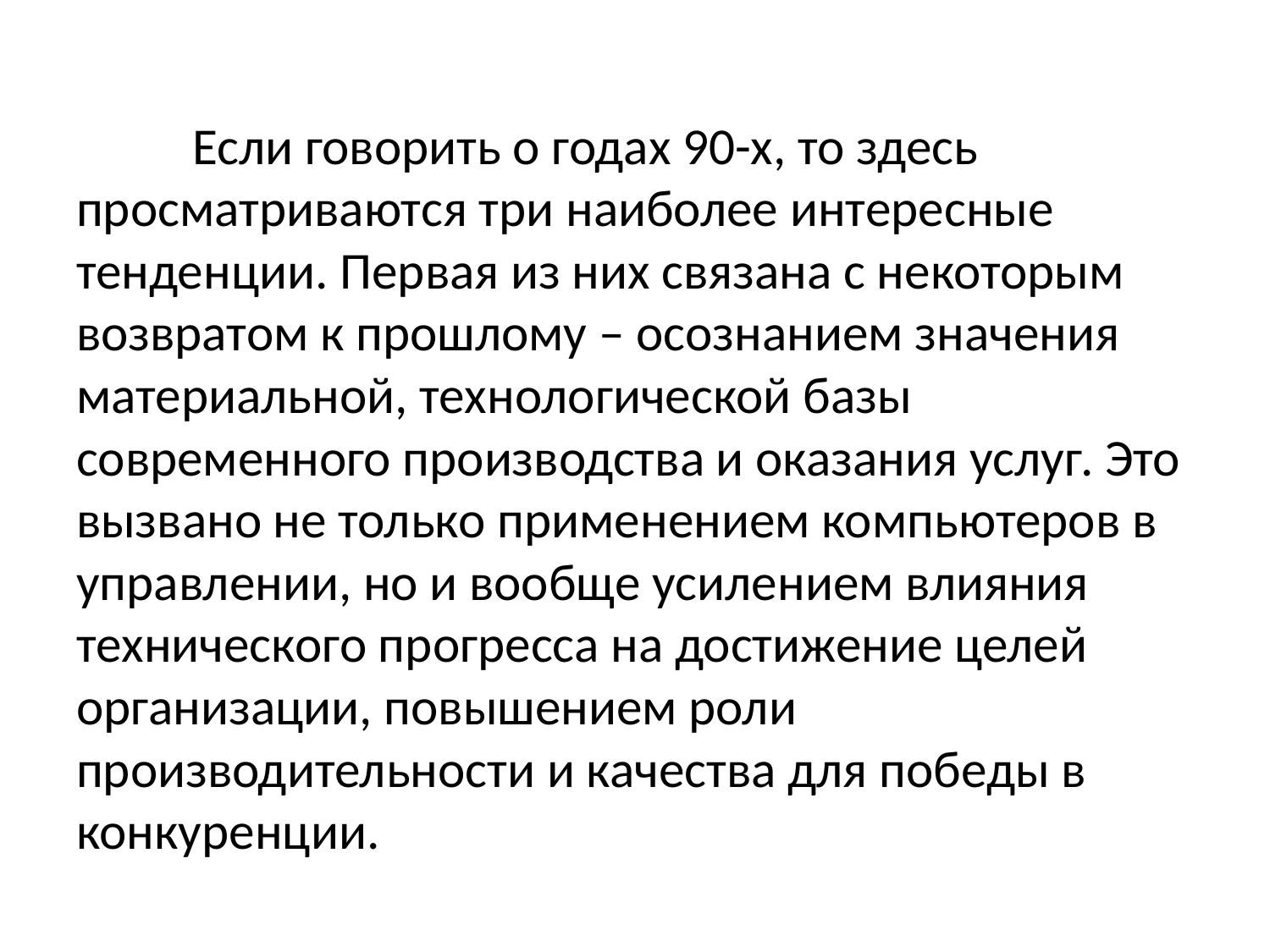

Если говорить о годах 90-х, то здесь просматриваются три наиболее интересные тенденции. Первая из них связана с некоторым возвратом к прошлому – осознанием значения материальной, технологической базы современного производства и оказания услуг. Это вызвано не только применением компьютеров в управлении, но и вообще усилением влияния технического прогресса на достижение целей организации, повышением роли производительности и качества для победы в конкуренции.